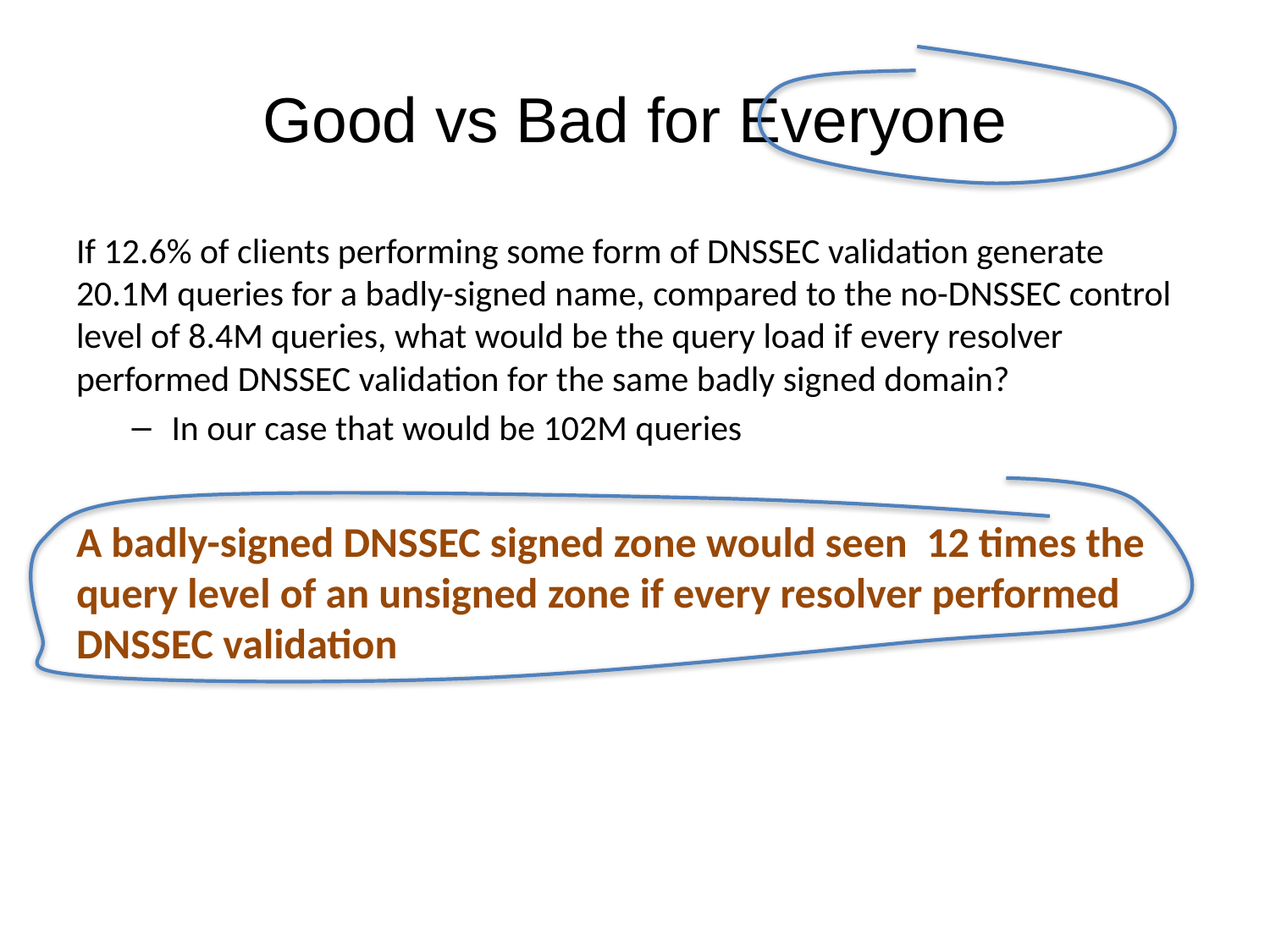

# Good vs Bad for Everyone

If 12.6% of clients performing some form of DNSSEC validation generate 20.1M queries for a badly-signed name, compared to the no-DNSSEC control level of 8.4M queries, what would be the query load if every resolver performed DNSSEC validation for the same badly signed domain?
In our case that would be 102M queries

A badly-signed DNSSEC signed zone would seen  12 times the query level of an unsigned zone if every resolver performed DNSSEC validation